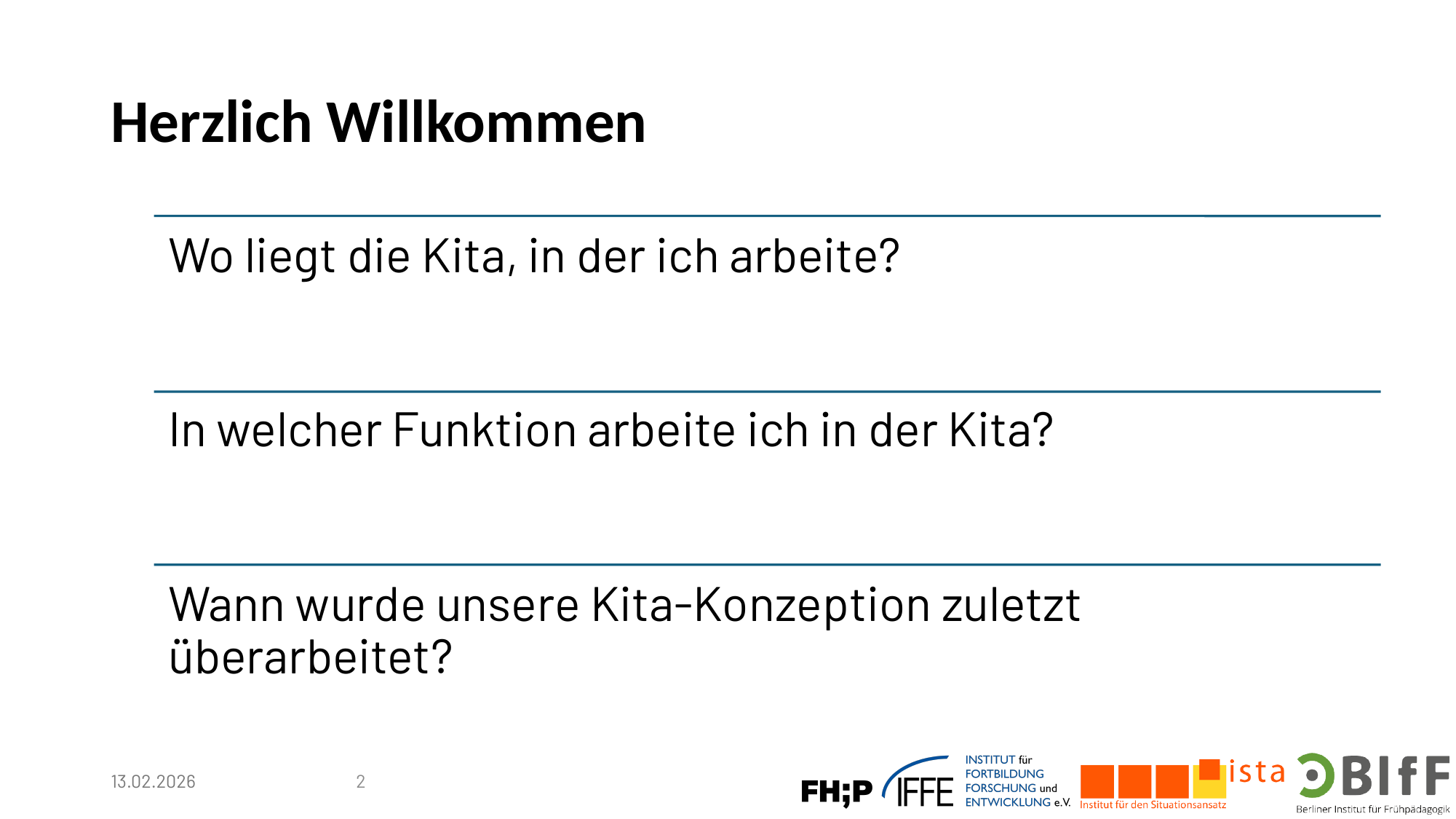

# Herzlich Willkommen

Wo liegt die Kita, in der ich arbeite?
In welcher Funktion arbeite ich in der Kita?
Wann wurde unsere Kita-Konzeption zuletzt überarbeitet?
Brandenburger Bildungsplan, S. 84,
Uli Malende
13.02.2026